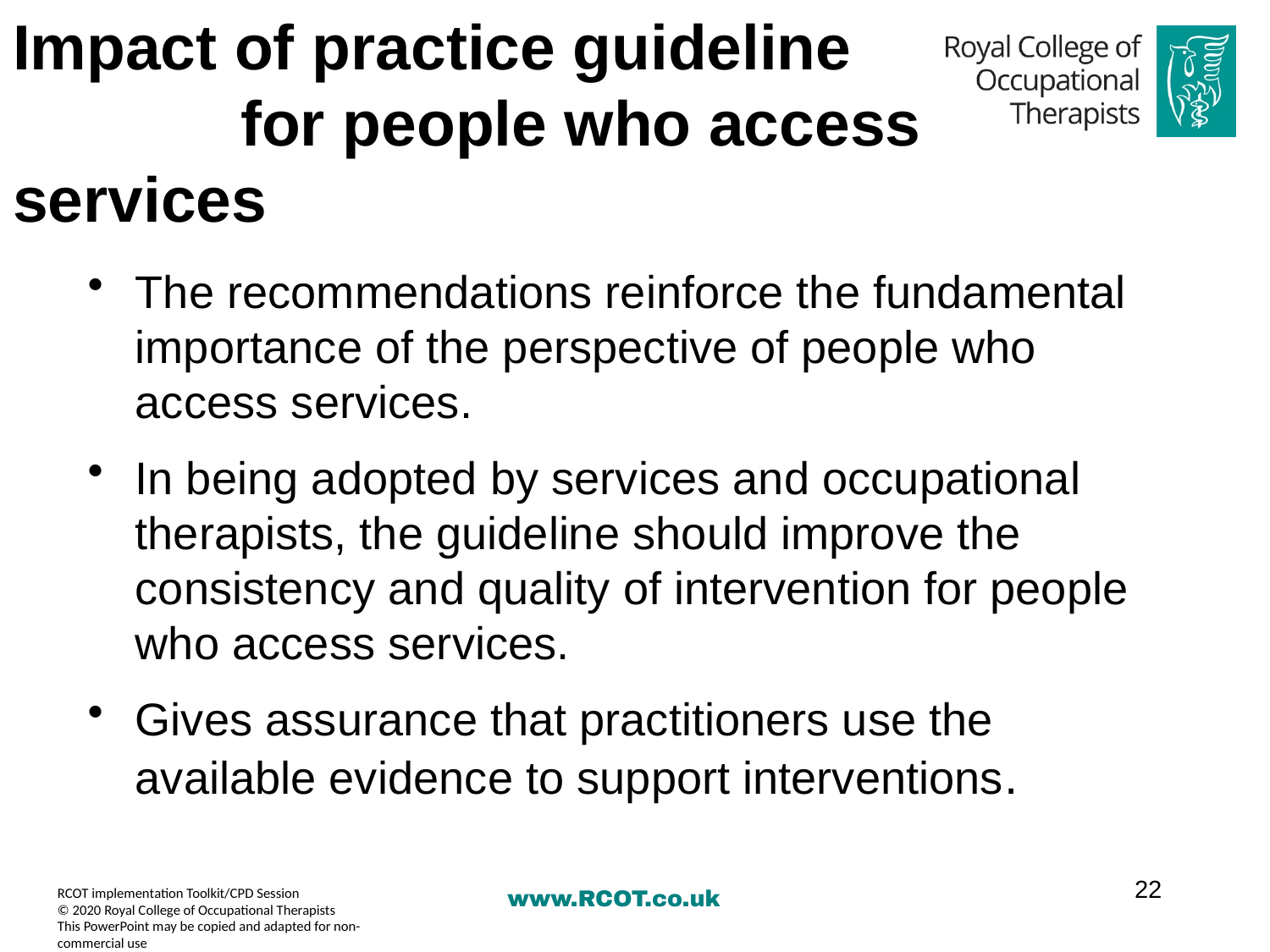

# Impact of practice guideline                   for people who access services
The recommendations reinforce the fundamental importance of the perspective of people who access services.
In being adopted by services and occupational therapists, the guideline should improve the consistency and quality of intervention for people who access services.
Gives assurance that practitioners use the available evidence to support interventions.
22